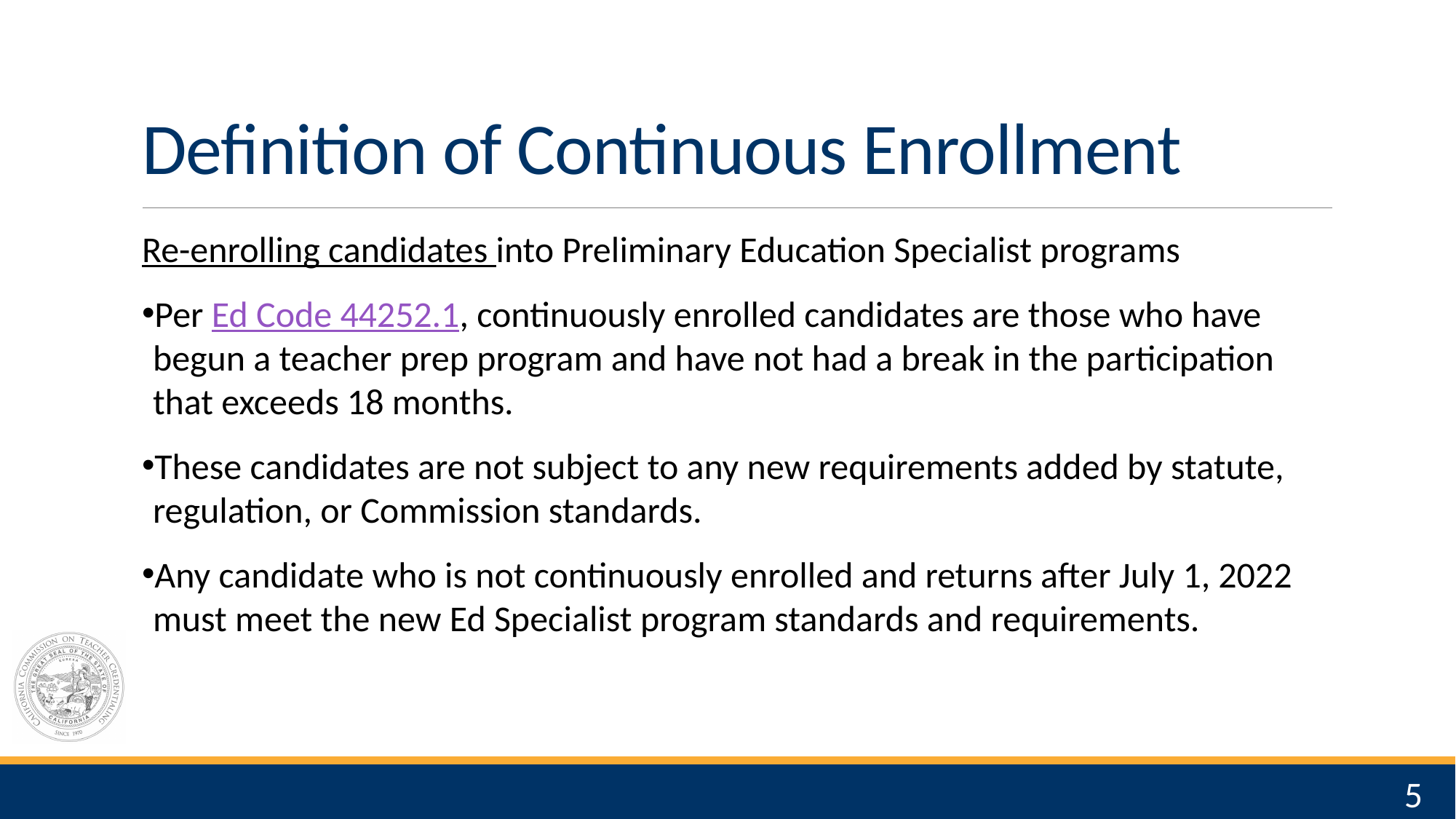

# Definition of Continuous Enrollment
Re-enrolling candidates into Preliminary Education Specialist programs
Per Ed Code 44252.1, continuously enrolled candidates are those who have begun a teacher prep program and have not had a break in the participation that exceeds 18 months.
These candidates are not subject to any new requirements added by statute, regulation, or Commission standards.
Any candidate who is not continuously enrolled and returns after July 1, 2022 must meet the new Ed Specialist program standards and requirements.

5